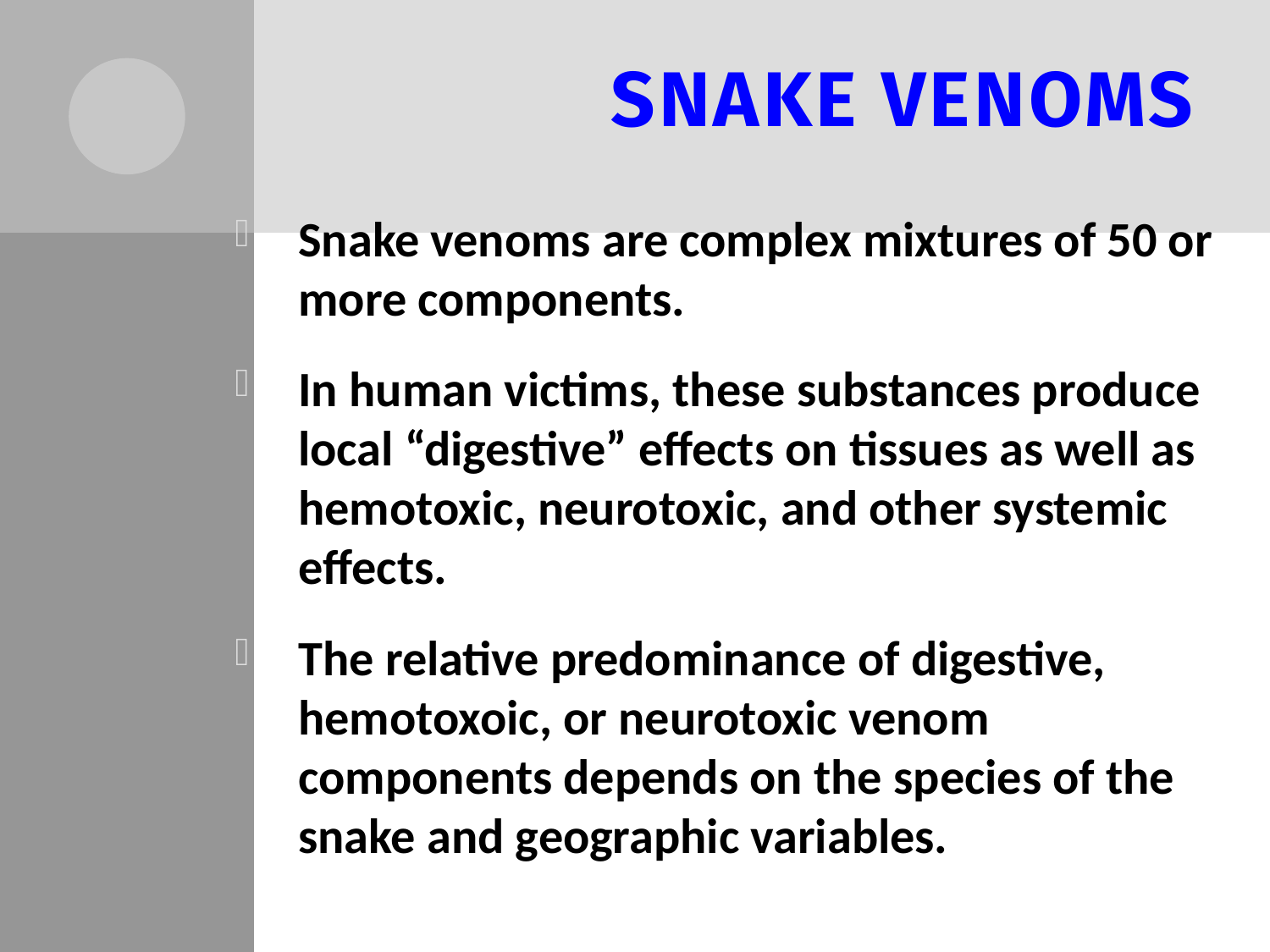

# Snake venoms
Snake venoms are complex mixtures of 50 or more components.
In human victims, these substances produce local “digestive” effects on tissues as well as hemotoxic, neurotoxic, and other systemic effects.
The relative predominance of digestive, hemotoxoic, or neurotoxic venom components depends on the species of the snake and geographic variables.